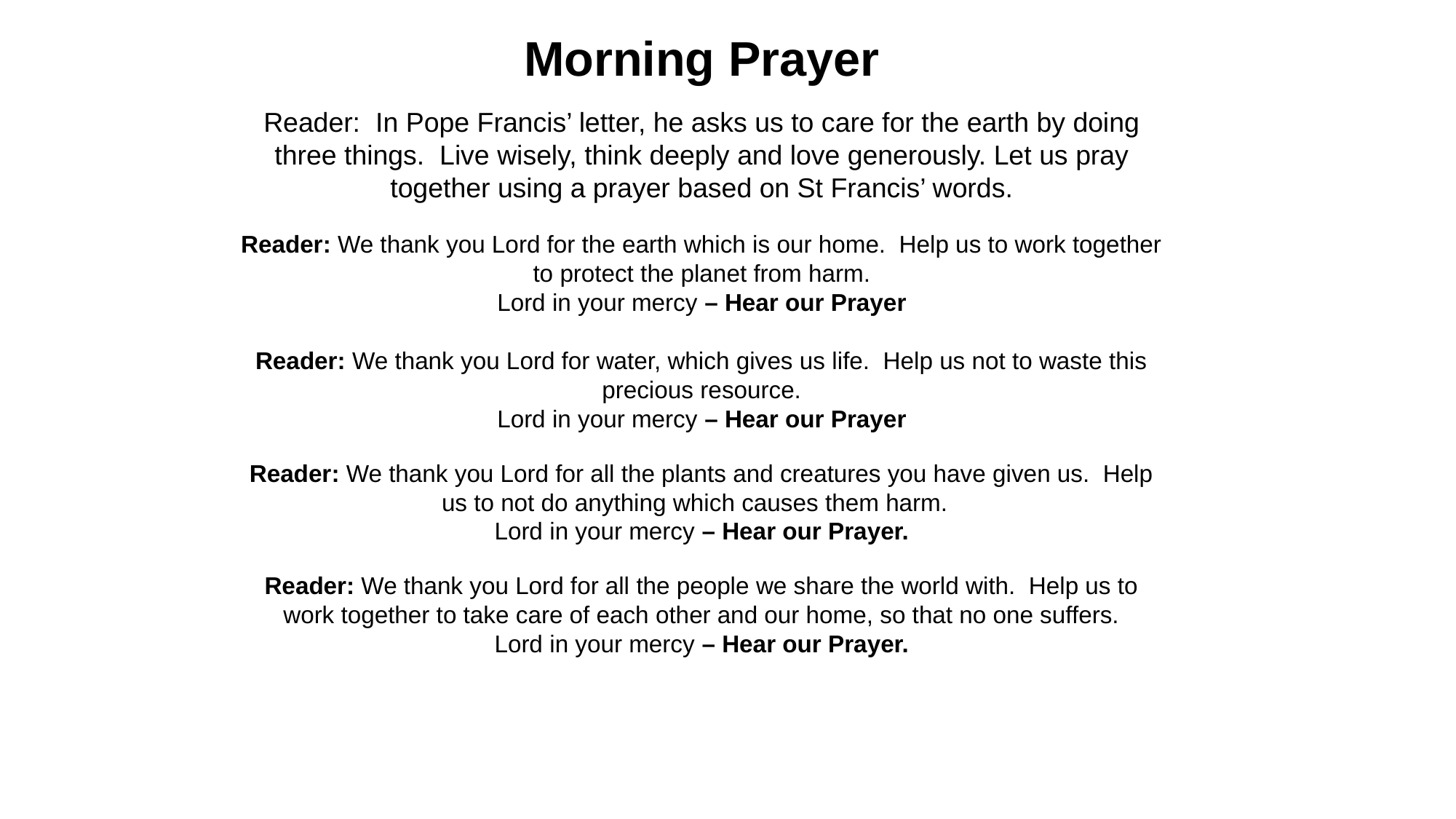

Morning Prayer

Reader:  In Pope Francis’ letter, he asks us to care for the earth by doing three things.  Live wisely, think deeply and love generously. Let us pray together using a prayer based on St Francis’ words.

Reader: We thank you Lord for the earth which is our home.  Help us to work together to protect the planet from harm.
Lord in your mercy – Hear our Prayer

Reader: We thank you Lord for water, which gives us life.  Help us not to waste this precious resource.
Lord in your mercy – Hear our Prayer

Reader: We thank you Lord for all the plants and creatures you have given us.  Help us to not do anything which causes them harm.
Lord in your mercy – Hear our Prayer.

Reader: We thank you Lord for all the people we share the world with.  Help us to work together to take care of each other and our home, so that no one suffers.
Lord in your mercy – Hear our Prayer.